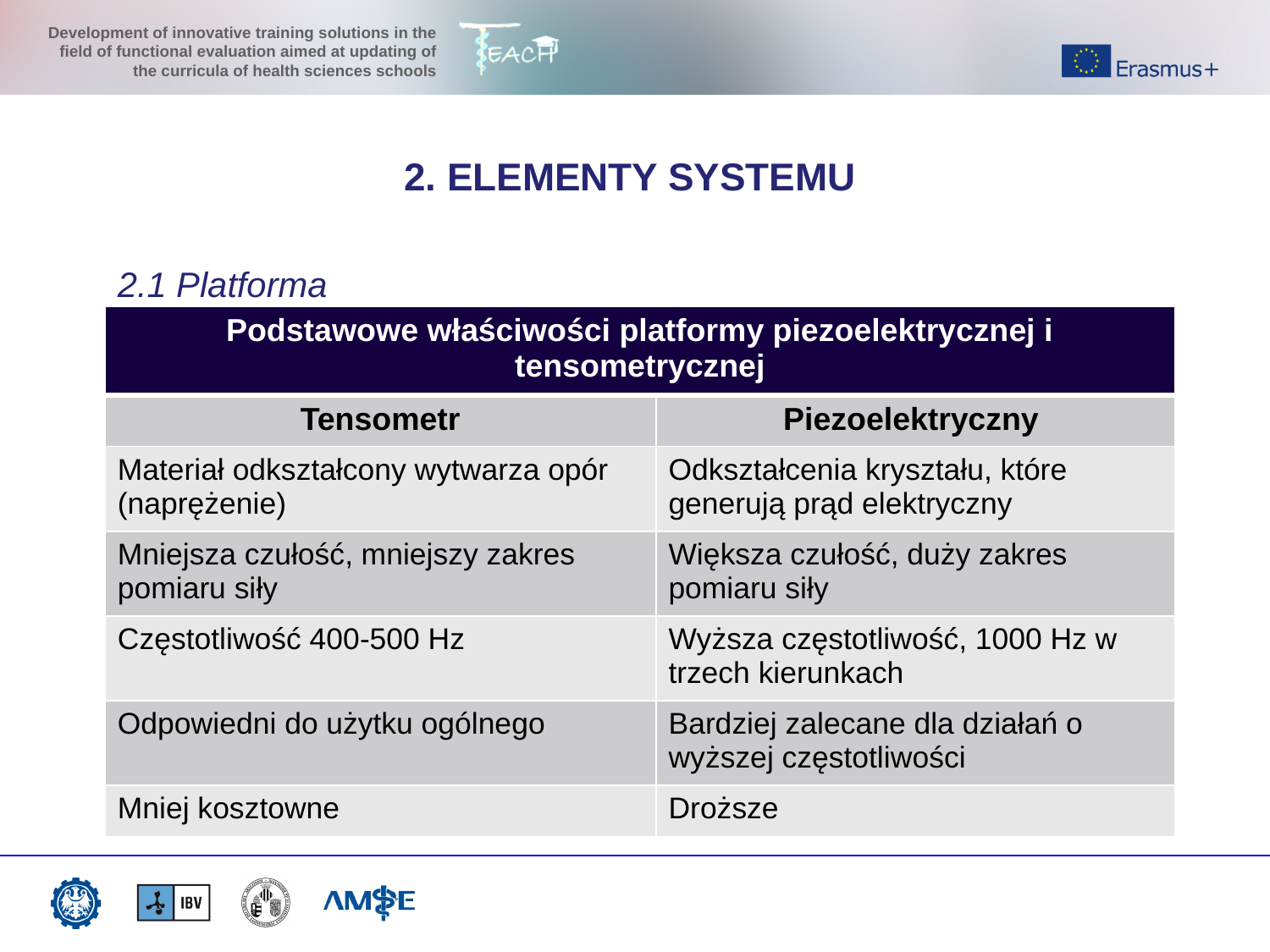

2. ELEMENTY SYSTEMU
2.1 Platforma
| Podstawowe właściwości platformy piezoelektrycznej i tensometrycznej |  |
| --- | --- |
| Tensometr | Piezoelektryczny |
| Materiał odkształcony wytwarza opór (naprężenie) | Odkształcenia kryształu, które generują prąd elektryczny |
| Mniejsza czułość, mniejszy zakres pomiaru siły | Większa czułość, duży zakres pomiaru siły |
| Częstotliwość 400-500 Hz | Wyższa częstotliwość, 1000 Hz w trzech kierunkach |
| Odpowiedni do użytku ogólnego | Bardziej zalecane dla działań o wyższej częstotliwości |
| Mniej kosztowne | Droższe |